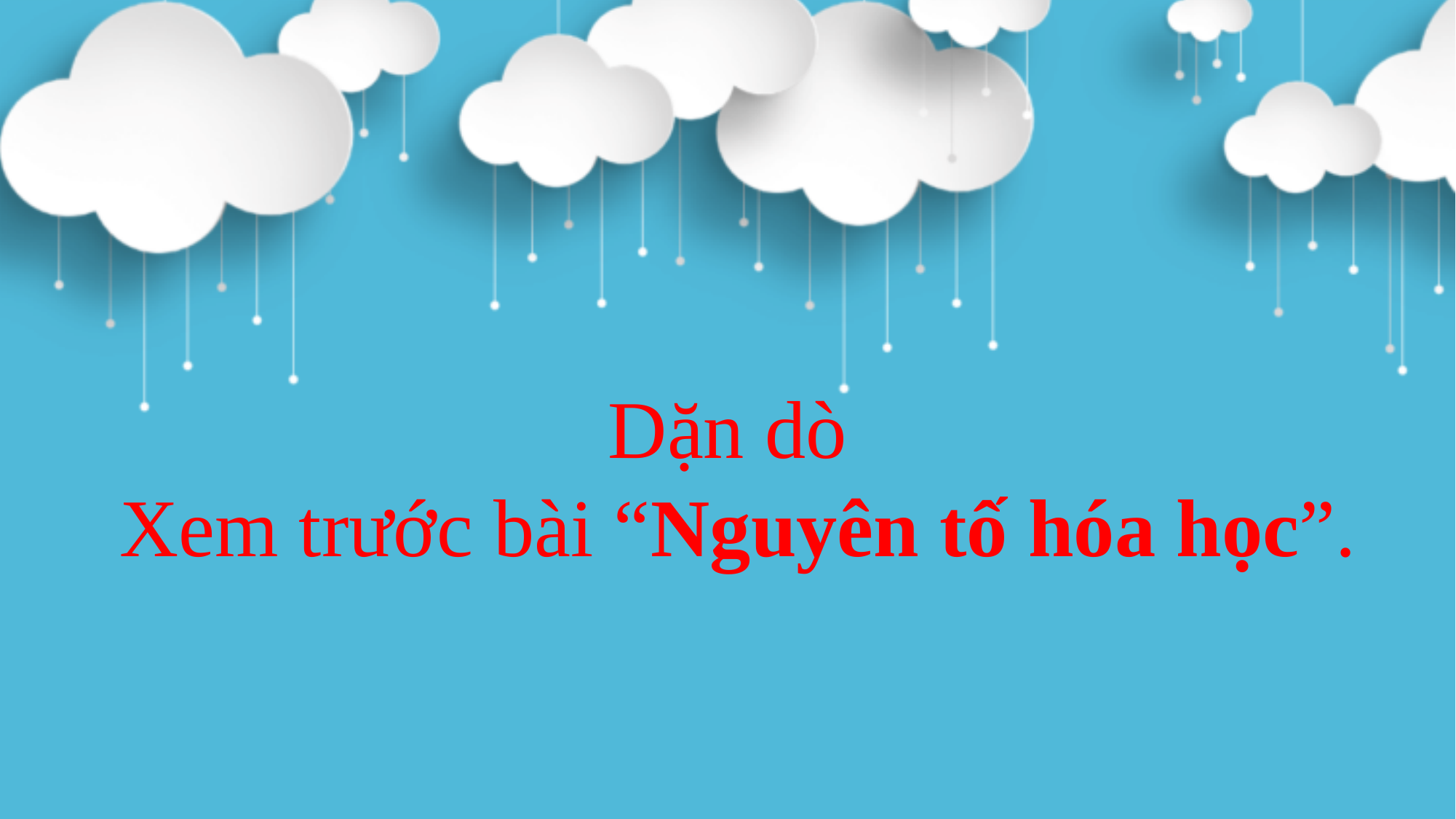

Dặn dò
 Xem trước bài “Nguyên tố hóa học”.